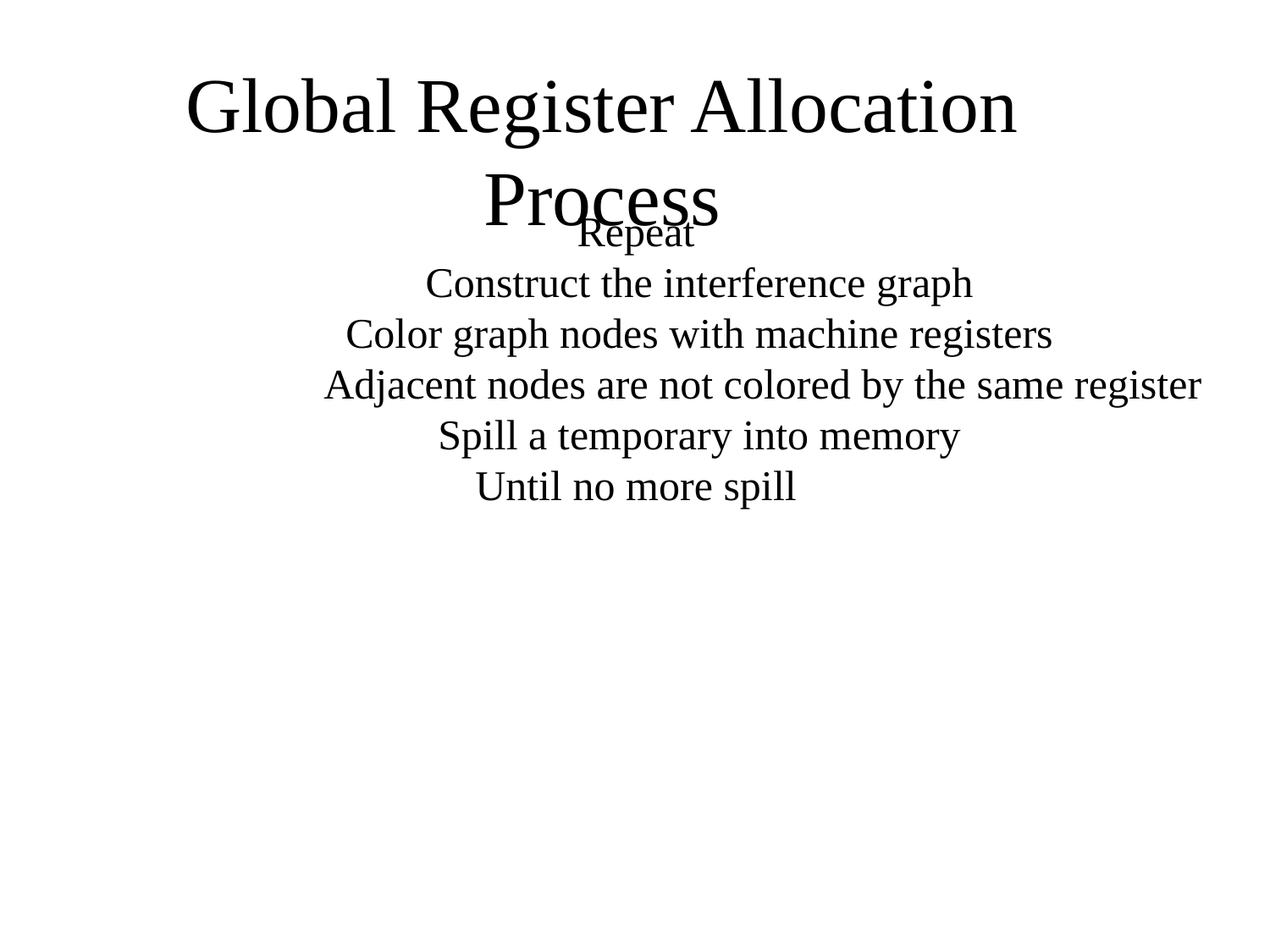

# Global Register Allocation Process
Repeat
	Construct the interference graph
	Color graph nodes with machine registers
		Adjacent nodes are not colored by the same register
	Spill a temporary into memory
Until no more spill